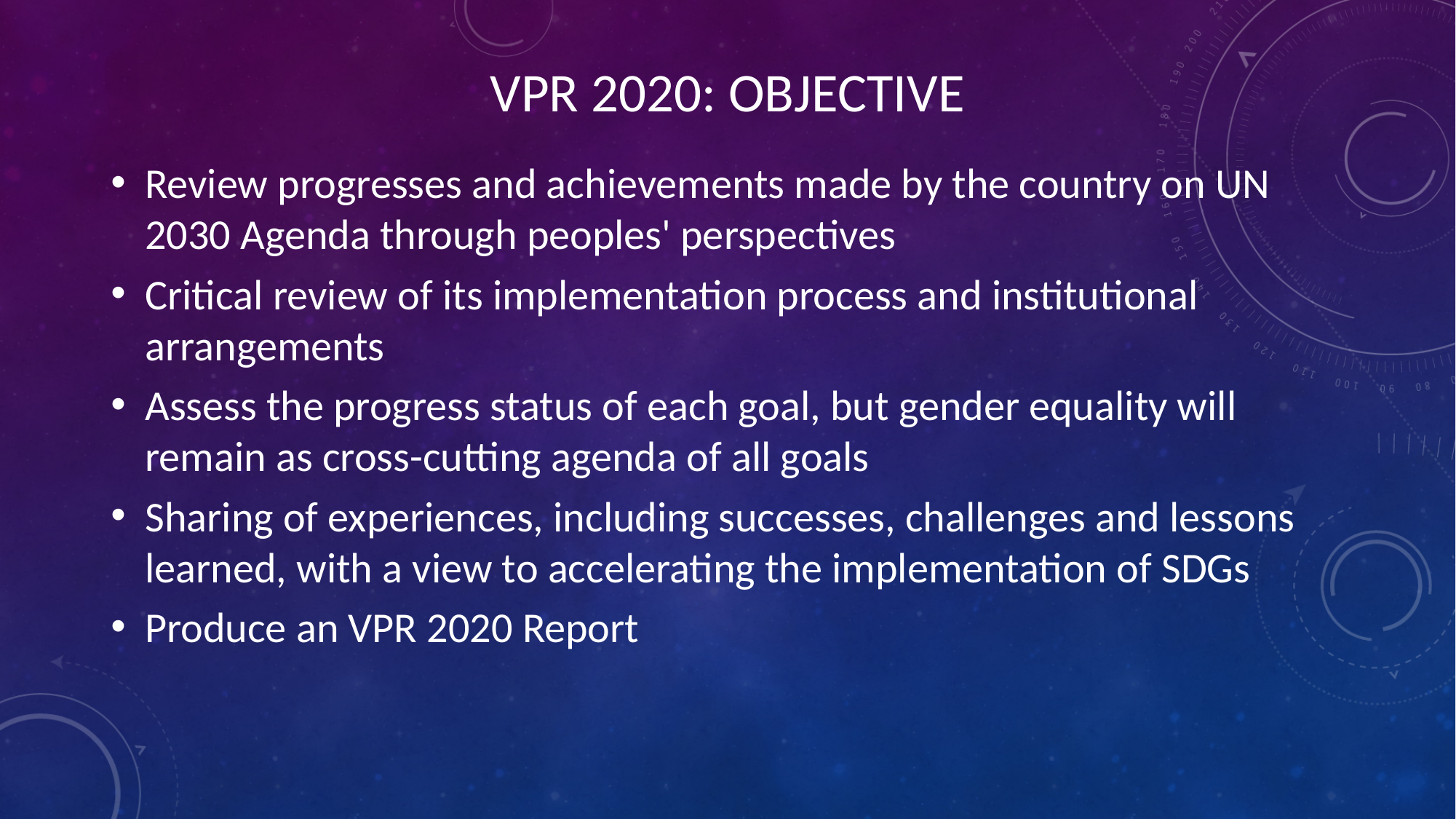

# VPR 2020: Objective
Review progresses and achievements made by the country on UN 2030 Agenda through peoples' perspectives
Critical review of its implementation process and institutional arrangements
Assess the progress status of each goal, but gender equality will remain as cross-cutting agenda of all goals
Sharing of experiences, including successes, challenges and lessons learned, with a view to accelerating the implementation of SDGs
Produce an VPR 2020 Report